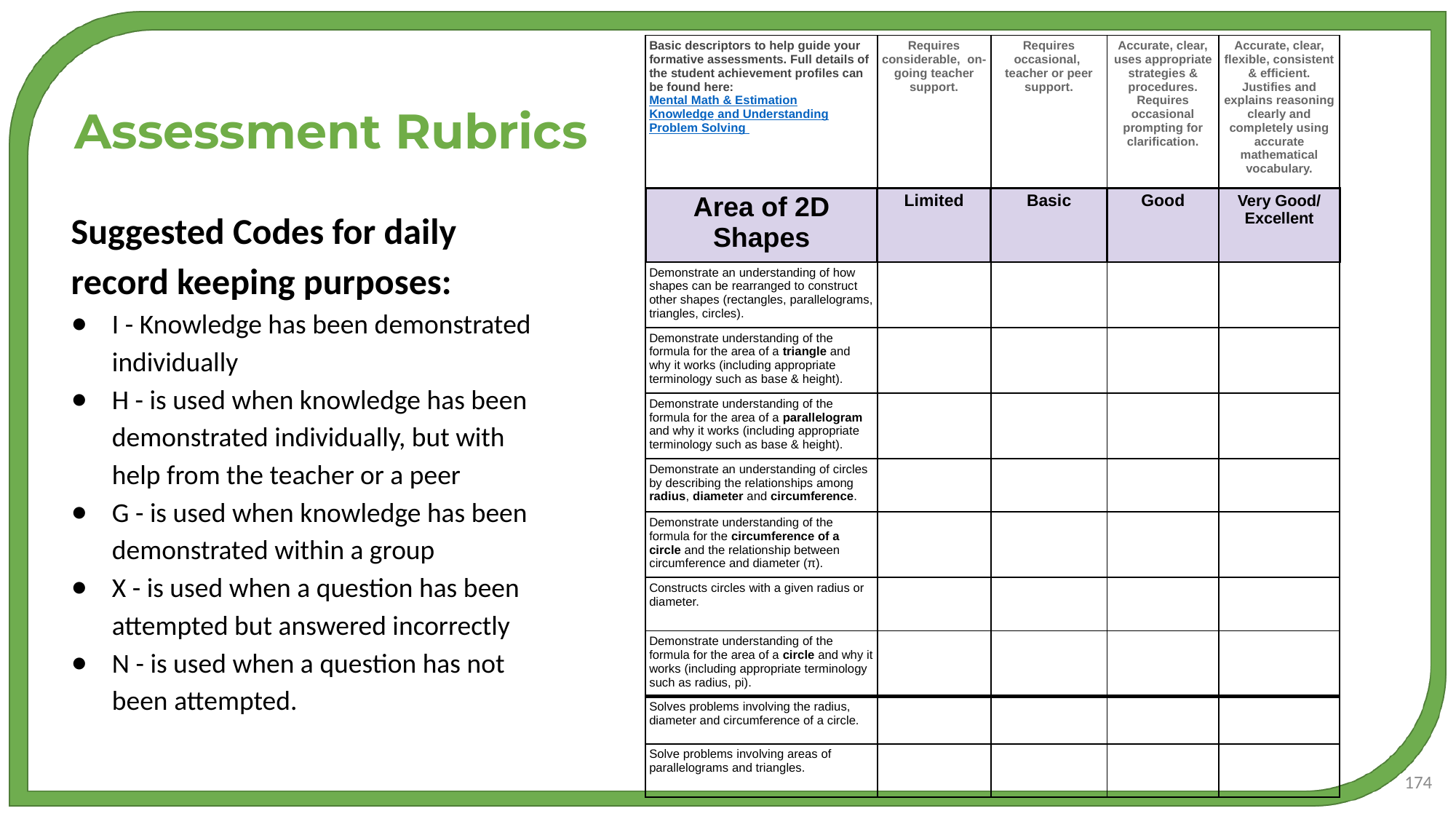

| Basic descriptors to help guide your formative assessments. Full details of the student achievement profiles can be found here: Mental Math & Estimation Knowledge and Understanding Problem Solving | Requires considerable,  on-going teacher support. | Requires occasional,  teacher or peer support. | Accurate, clear, uses appropriate strategies & procedures. Requires occasional prompting for clarification. | Accurate, clear, flexible, consistent & efficient. Justifies and explains reasoning clearly and completely using accurate mathematical vocabulary. |
| --- | --- | --- | --- | --- |
| Area of 2D Shapes | Limited | Basic | Good | Very Good/ Excellent |
| Demonstrate an understanding of how shapes can be rearranged to construct other shapes (rectangles, parallelograms, triangles, circles). |  |  |  |  |
| Demonstrate understanding of the formula for the area of a triangle and why it works (including appropriate terminology such as base & height). |  |  |  |  |
| Demonstrate understanding of the formula for the area of a parallelogram and why it works (including appropriate terminology such as base & height). |  |  |  |  |
| Demonstrate an understanding of circles by describing the relationships among radius, diameter and circumference. |  |  |  |  |
| Demonstrate understanding of the formula for the circumference of a circle and the relationship between circumference and diameter (π). |  |  |  |  |
| Constructs circles with a given radius or diameter. |  |  |  |  |
| Demonstrate understanding of the formula for the area of a circle and why it works (including appropriate terminology such as radius, pi). |  |  |  |  |
| Solves problems involving the radius, diameter and circumference of a circle. |  |  |  |  |
| Solve problems involving areas of parallelograms and triangles. |  |  |  |  |
Assessment Rubrics
Suggested Codes for daily record keeping purposes:
I - Knowledge has been demonstrated individually
H - is used when knowledge has been demonstrated individually, but with help from the teacher or a peer
G - is used when knowledge has been demonstrated within a group
X - is used when a question has been attempted but answered incorrectly
N - is used when a question has not been attempted.
174